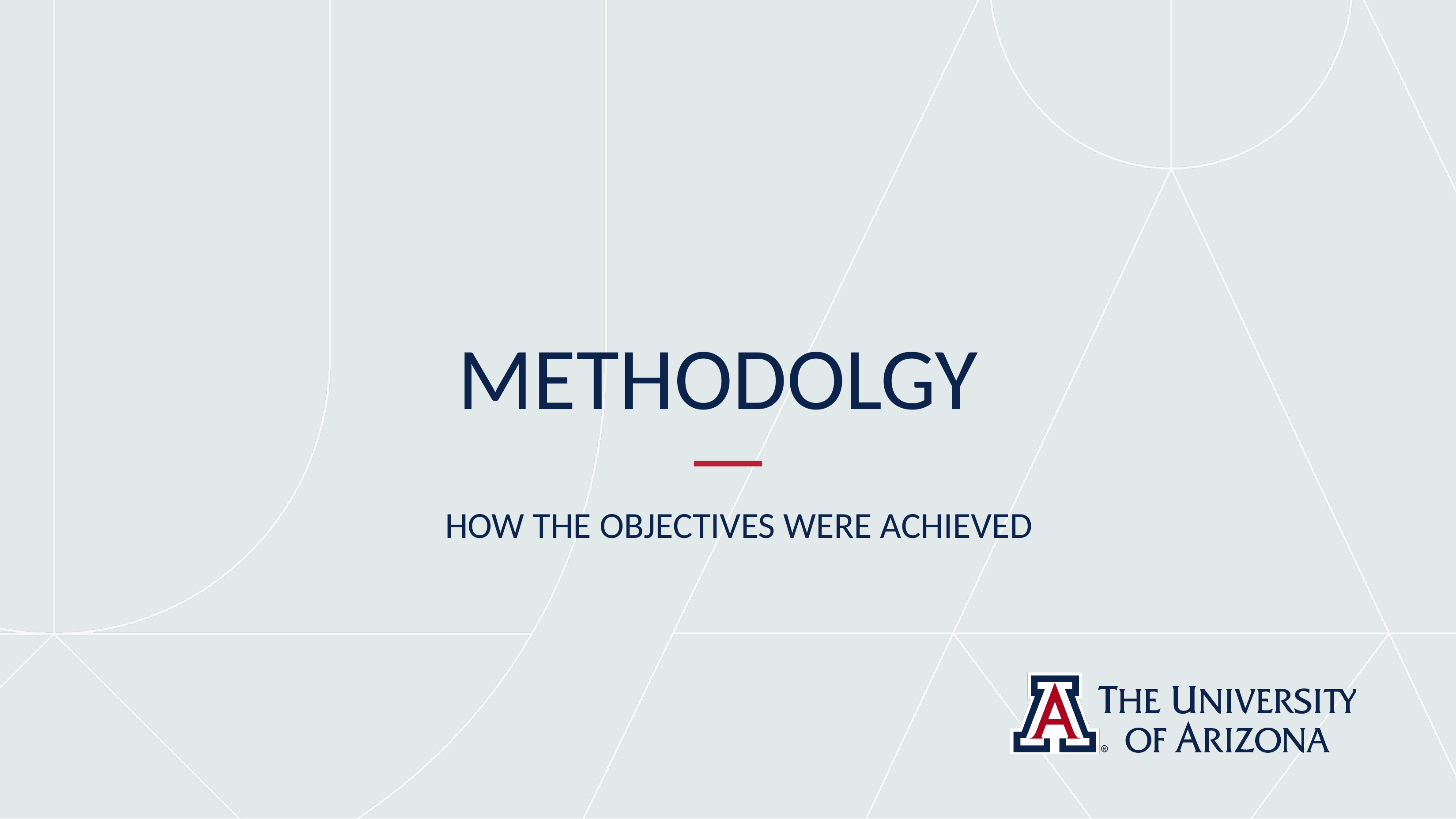

# METHODOLGY

HOW THE OBJECTIVES WERE ACHIEVED